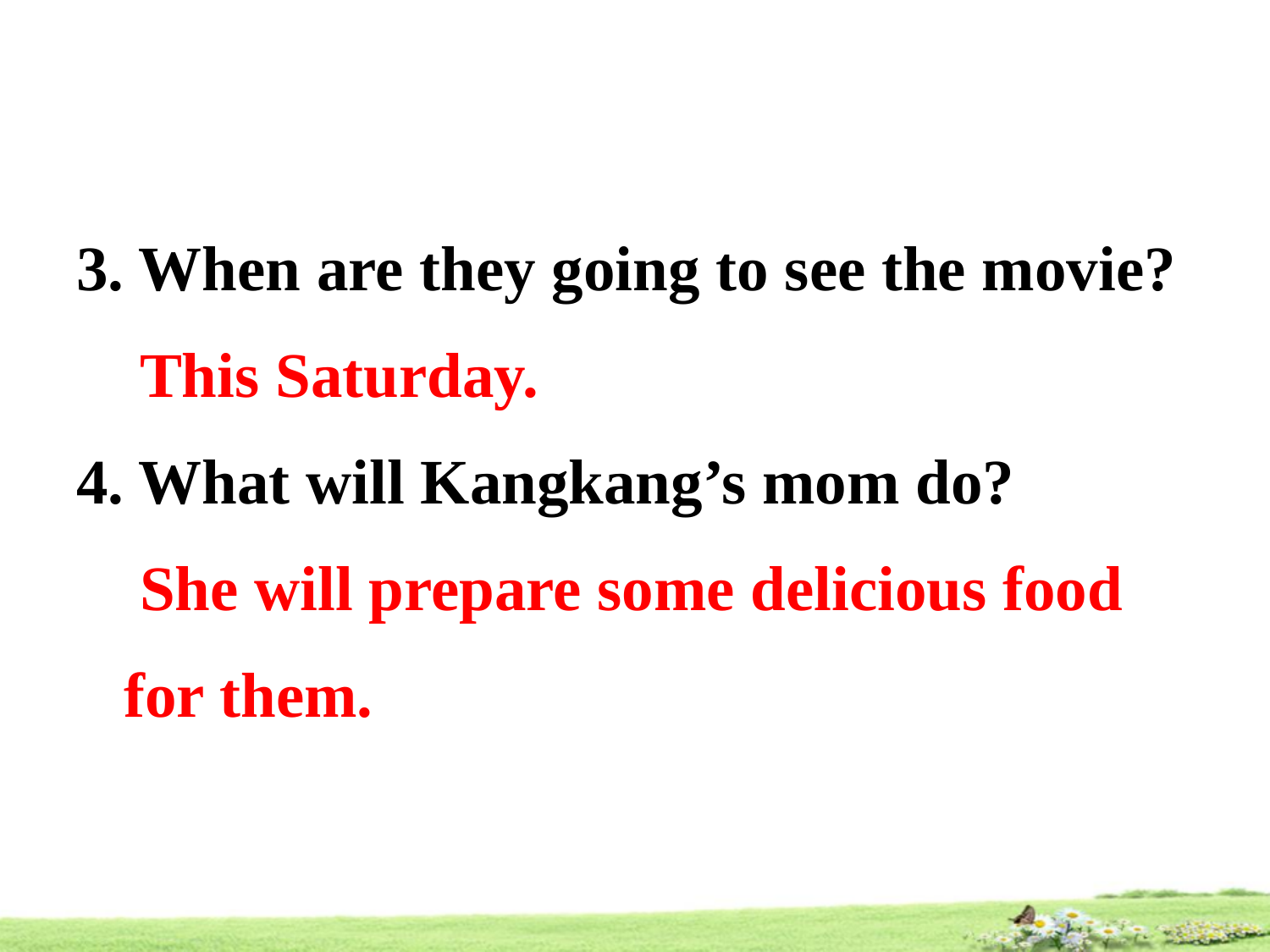

3. When are they going to see the movie?
    This Saturday.
4. What will Kangkang’s mom do?
    She will prepare some delicious food
   for them.